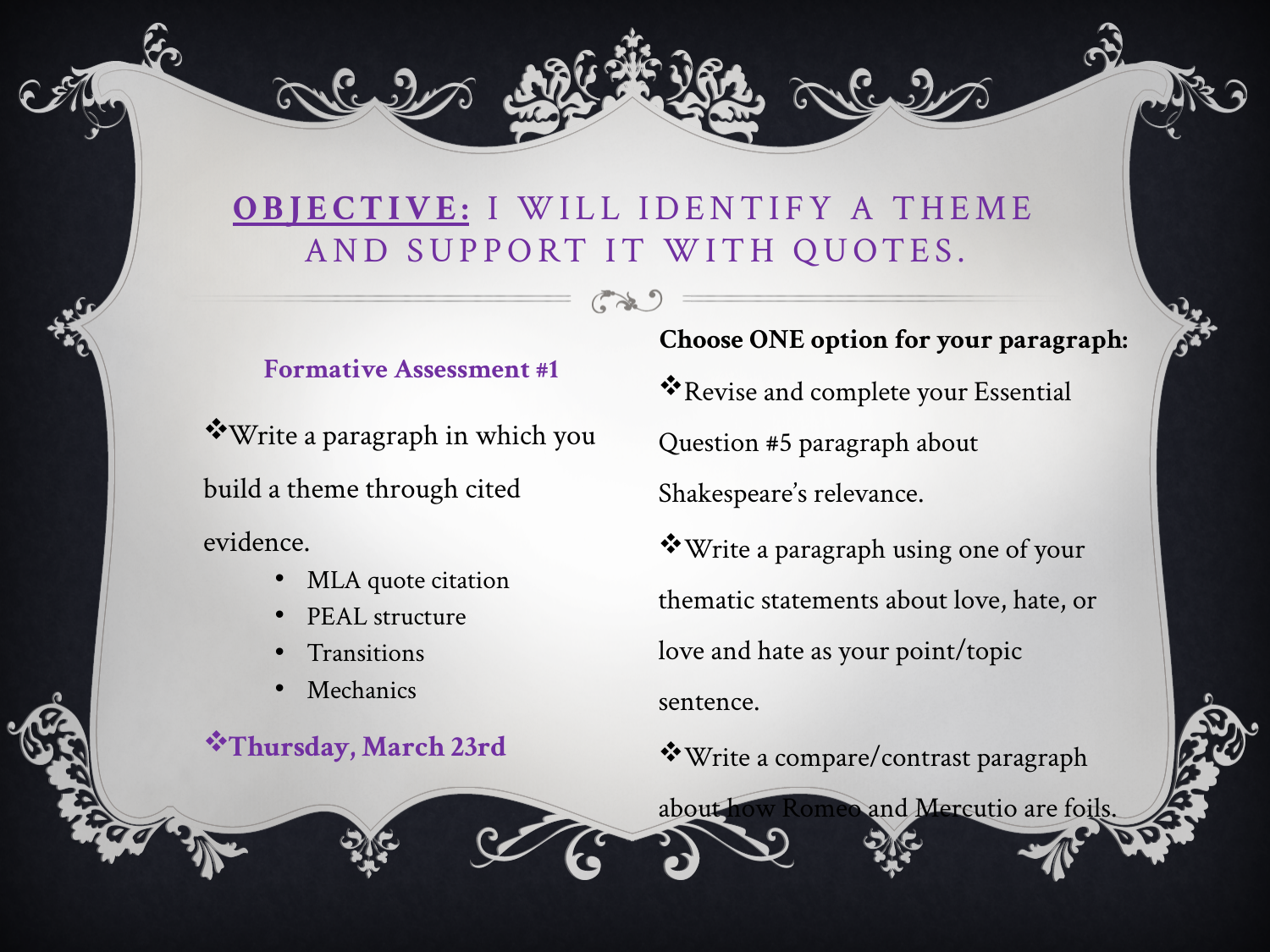

# Objective: I will identify a theme and support it with quotes.
Choose ONE option for your paragraph:
Formative Assessment #1
Revise and complete your Essential Question #5 paragraph about Shakespeare’s relevance.
Write a paragraph using one of your thematic statements about love, hate, or love and hate as your point/topic sentence.
Write a compare/contrast paragraph about how Romeo and Mercutio are foils.
Write a paragraph in which you build a theme through cited evidence.
MLA quote citation
PEAL structure
Transitions
Mechanics
Thursday, March 23rd